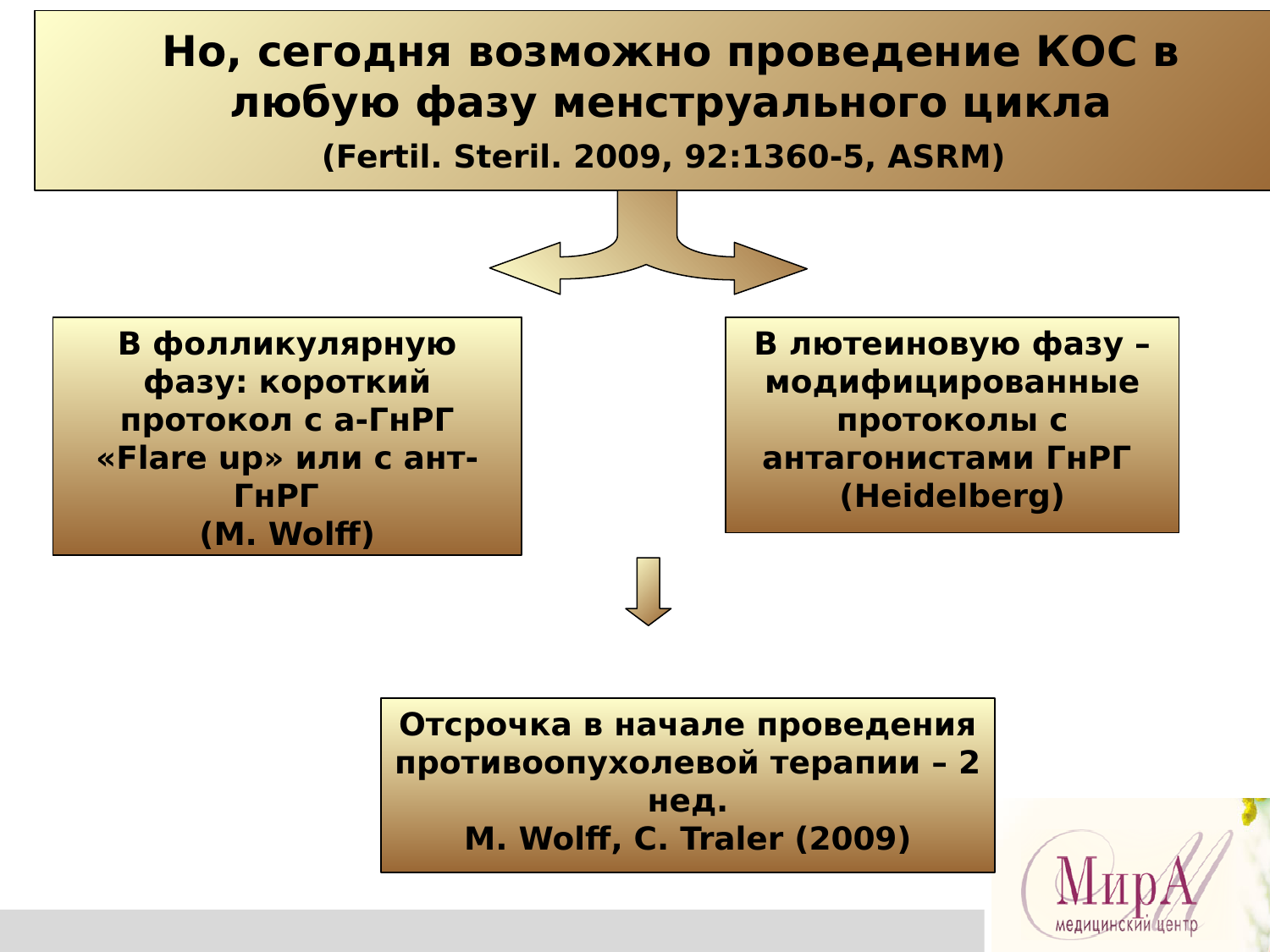

Но, сегодня возможно проведение КОС в
любую фазу менструального цикла
(Fertil. Steril. 2009, 92:1360-5, ASRM)

В фолликулярную фазу: короткий протокол с а-ГнРГ «Flare up» или с ант-ГнРГ
(M. Wolff)

стимуляции гонадотропинами вместе с ингибиторами ароматазы
В лютеиновую фазу – модифицированные протоколы с антагонистами ГнРГ
(Heidelberg)

Отсрочка в начале проведения противоопухолевой терапии – 2 нед.
M. Wolff, C. Traler (2009)